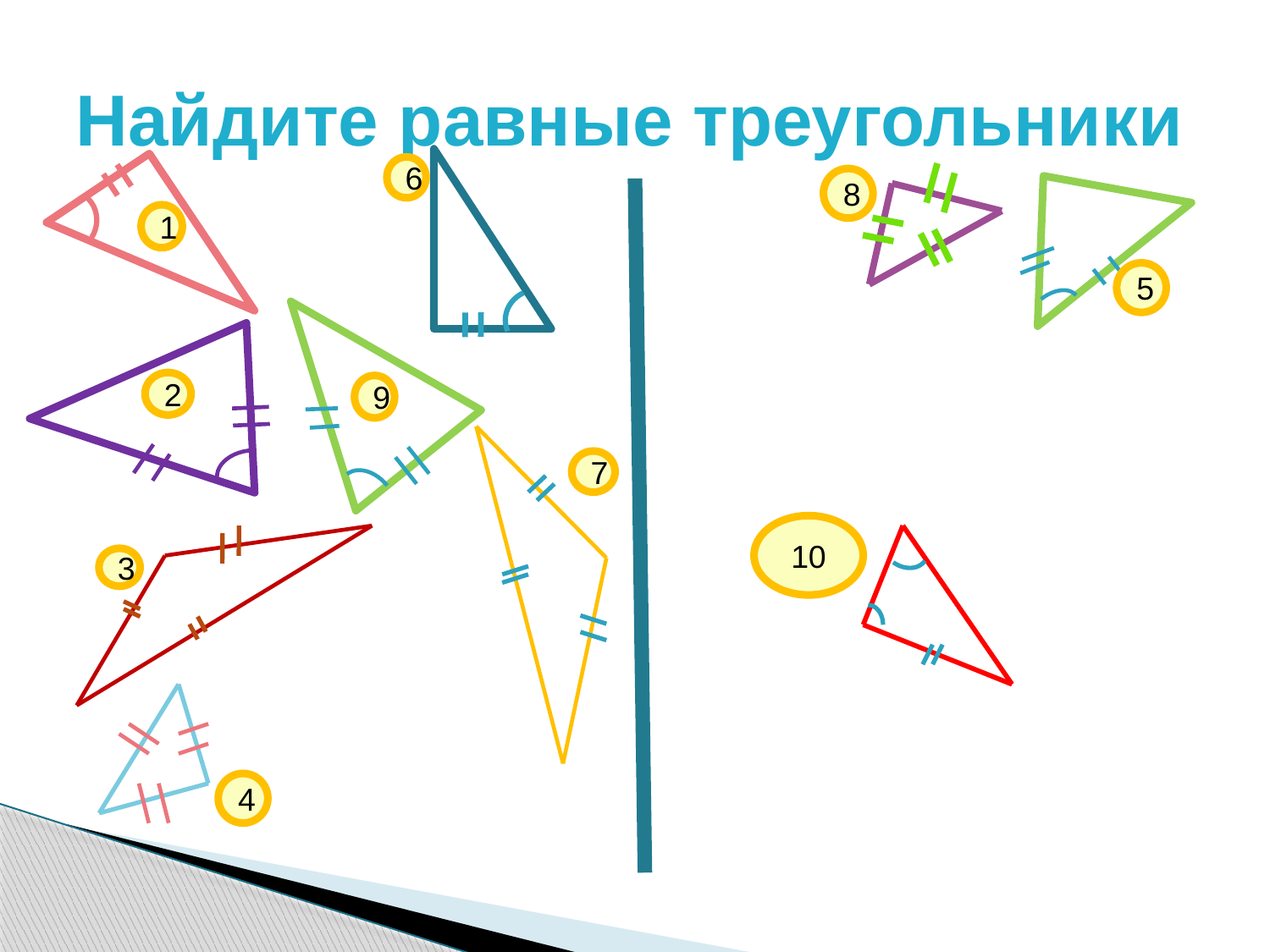

# Найдите равные треугольники

6

1

5
8

9

2
7
10

3
4